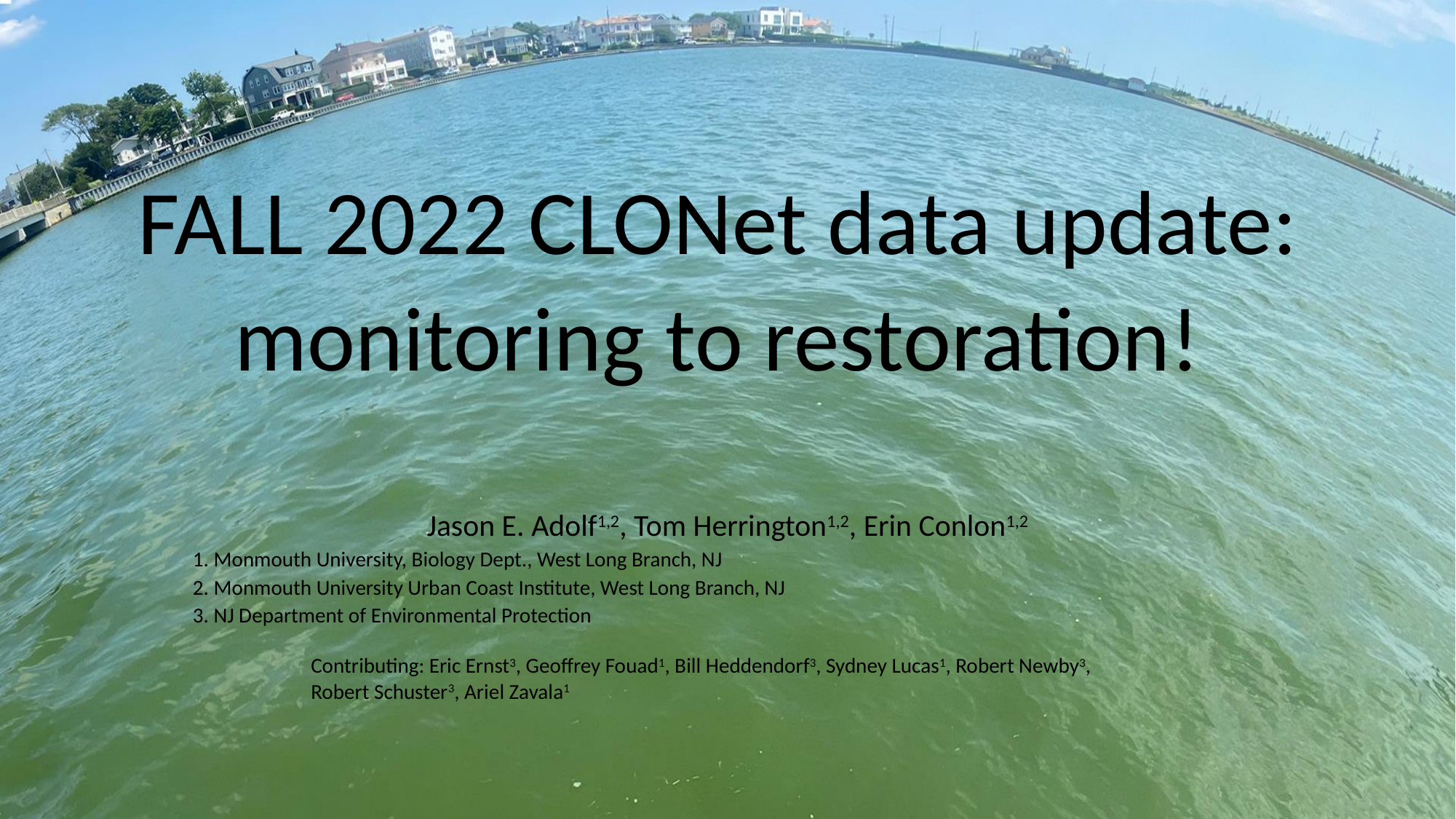

# FALL 2022 CLONet data update: monitoring to restoration!
Jason E. Adolf1,2, Tom Herrington1,2, Erin Conlon1,2
1. Monmouth University, Biology Dept., West Long Branch, NJ
2. Monmouth University Urban Coast Institute, West Long Branch, NJ
3. NJ Department of Environmental Protection
Contributing: Eric Ernst3, Geoffrey Fouad1, Bill Heddendorf3, Sydney Lucas1, Robert Newby3, Robert Schuster3, Ariel Zavala1